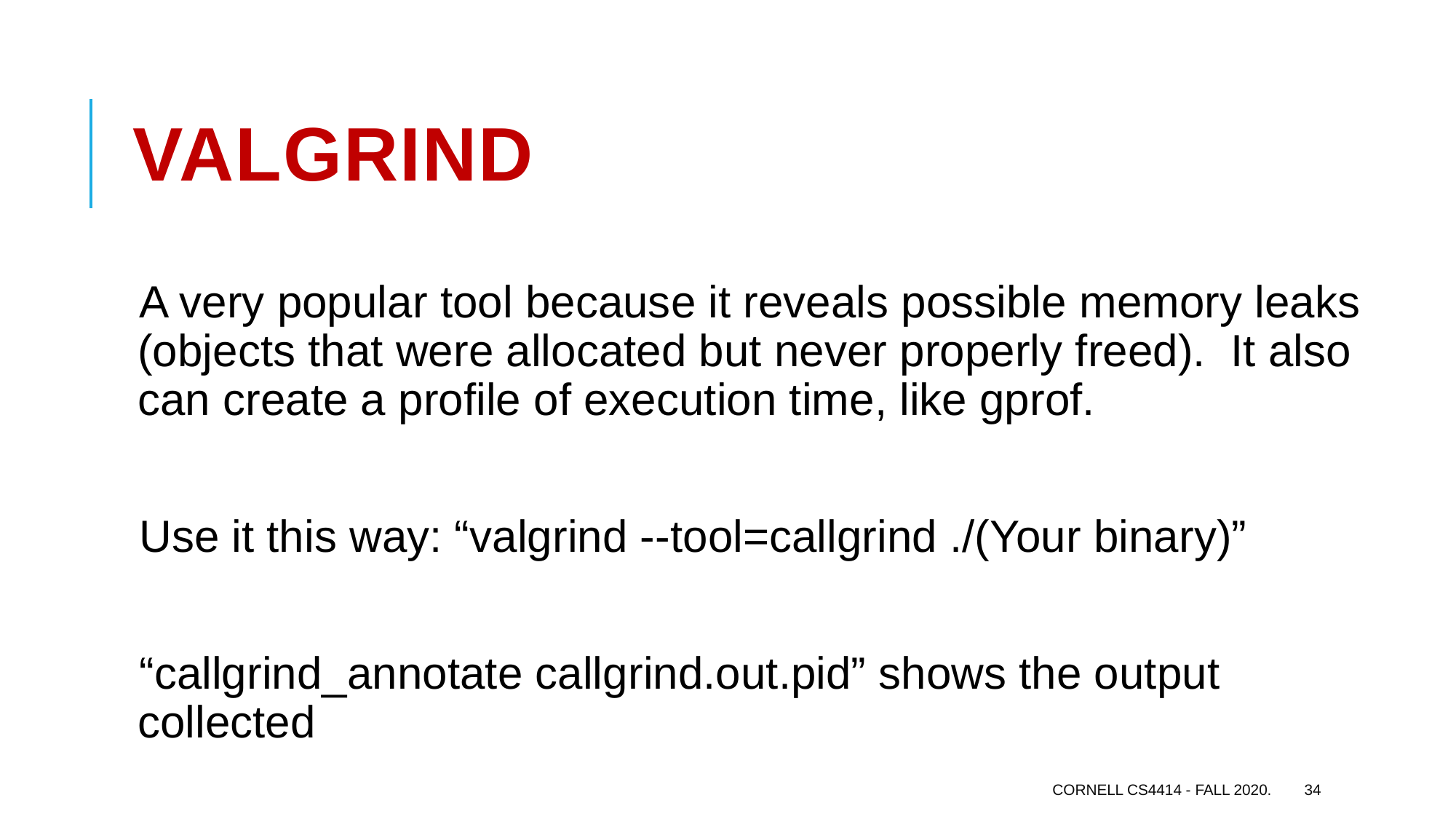

# valgrind
A very popular tool because it reveals possible memory leaks (objects that were allocated but never properly freed).  It also can create a profile of execution time, like gprof.

Use it this way: “valgrind --tool=callgrind ./(Your binary)”

“callgrind_annotate callgrind.out.pid” shows the output collected
Cornell CS4414 - Fall 2020.
34